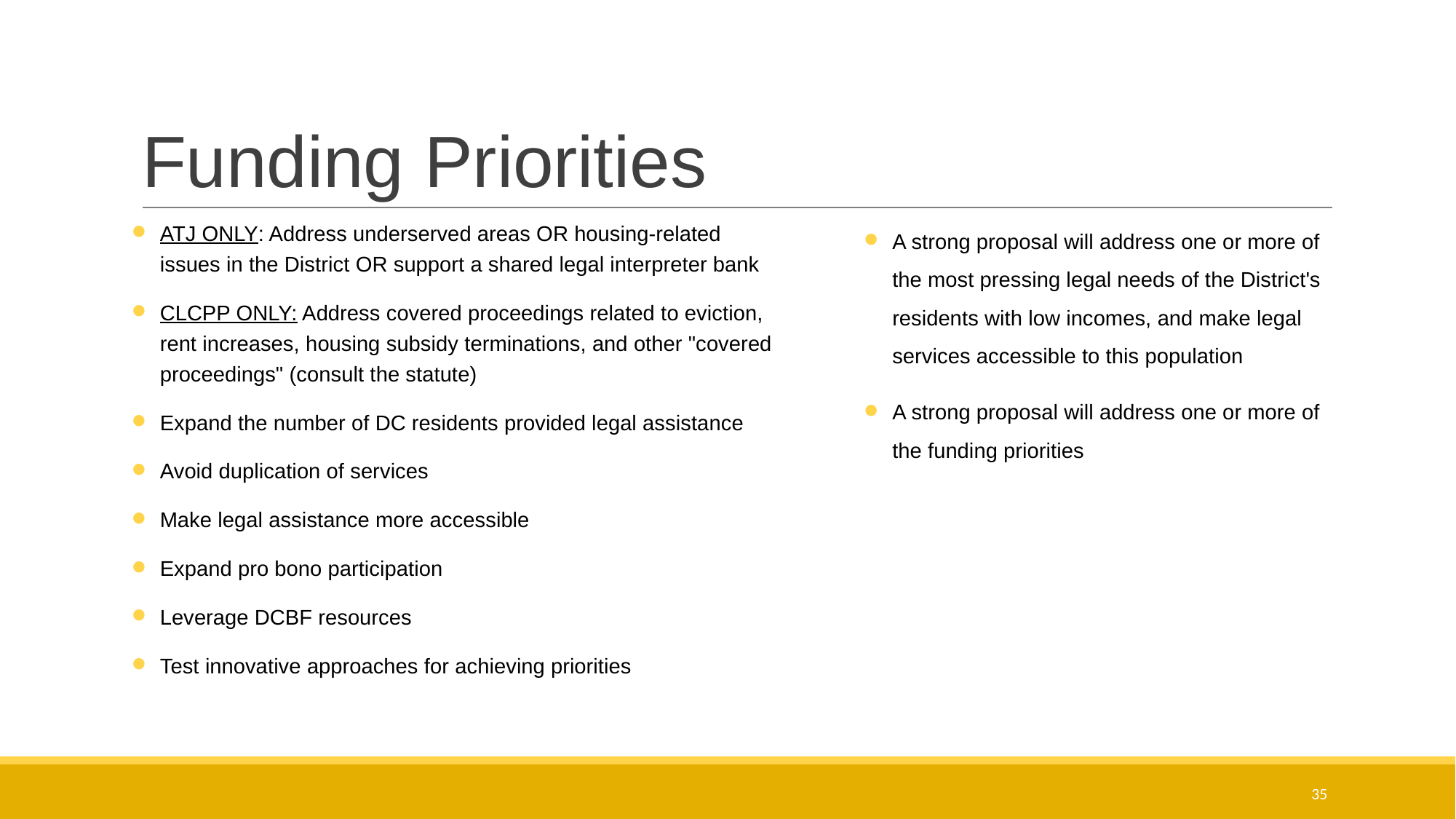

# Funding Priorities
ATJ ONLY: Address underserved areas OR housing-related issues in the District OR support a shared legal interpreter bank
CLCPP ONLY: Address covered proceedings related to eviction, rent increases, housing subsidy terminations, and other "covered proceedings" (consult the statute)
Expand the number of DC residents provided legal assistance
Avoid duplication of services
Make legal assistance more accessible
Expand pro bono participation
Leverage DCBF resources
Test innovative approaches for achieving priorities
A strong proposal will address one or more of the most pressing legal needs of the District's residents with low incomes, and make legal services accessible to this population
A strong proposal will address one or more of the funding priorities

35